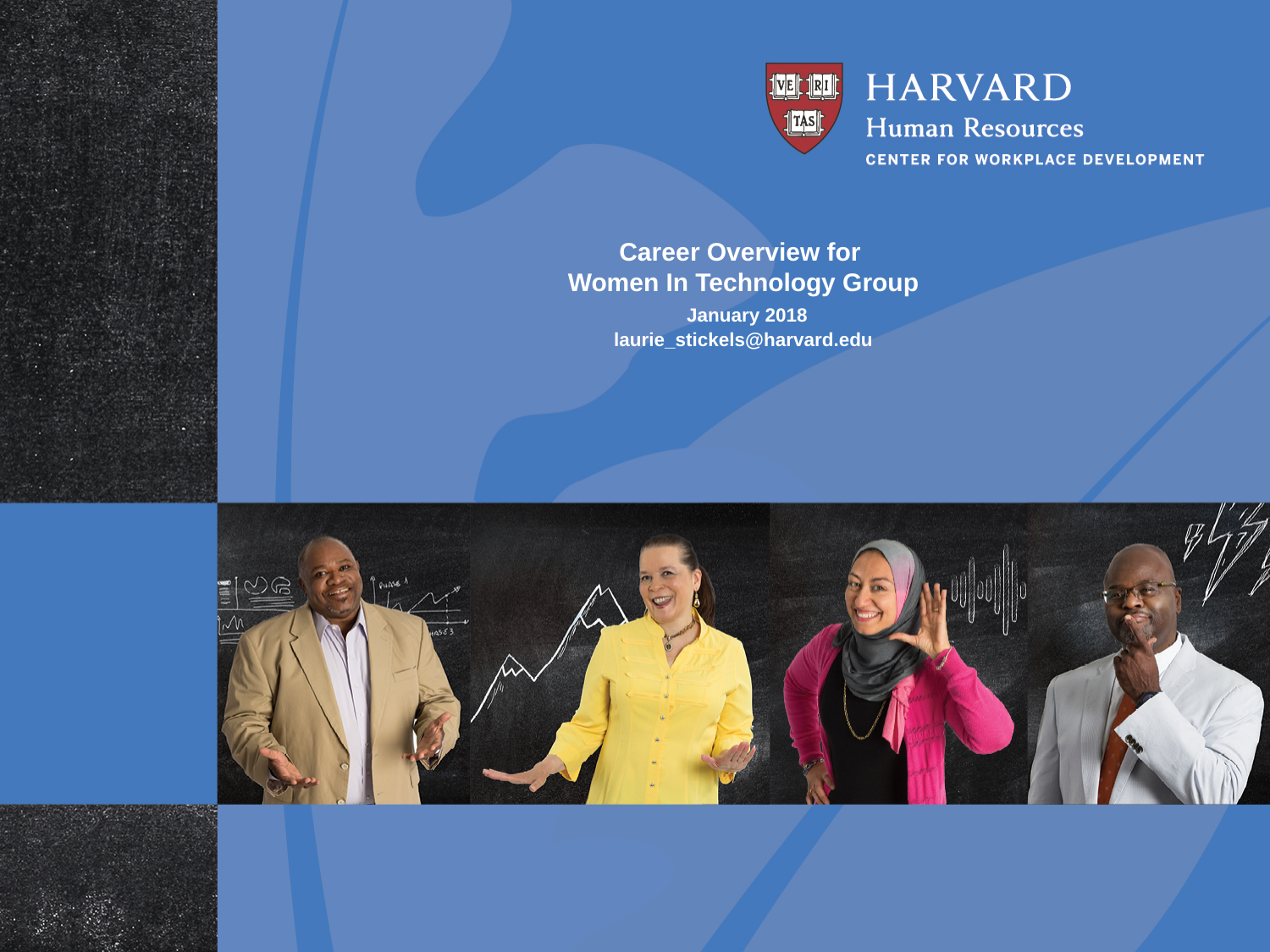

# Career Overview for Women In Technology Group January 2018 laurie_stickels@harvard.edu